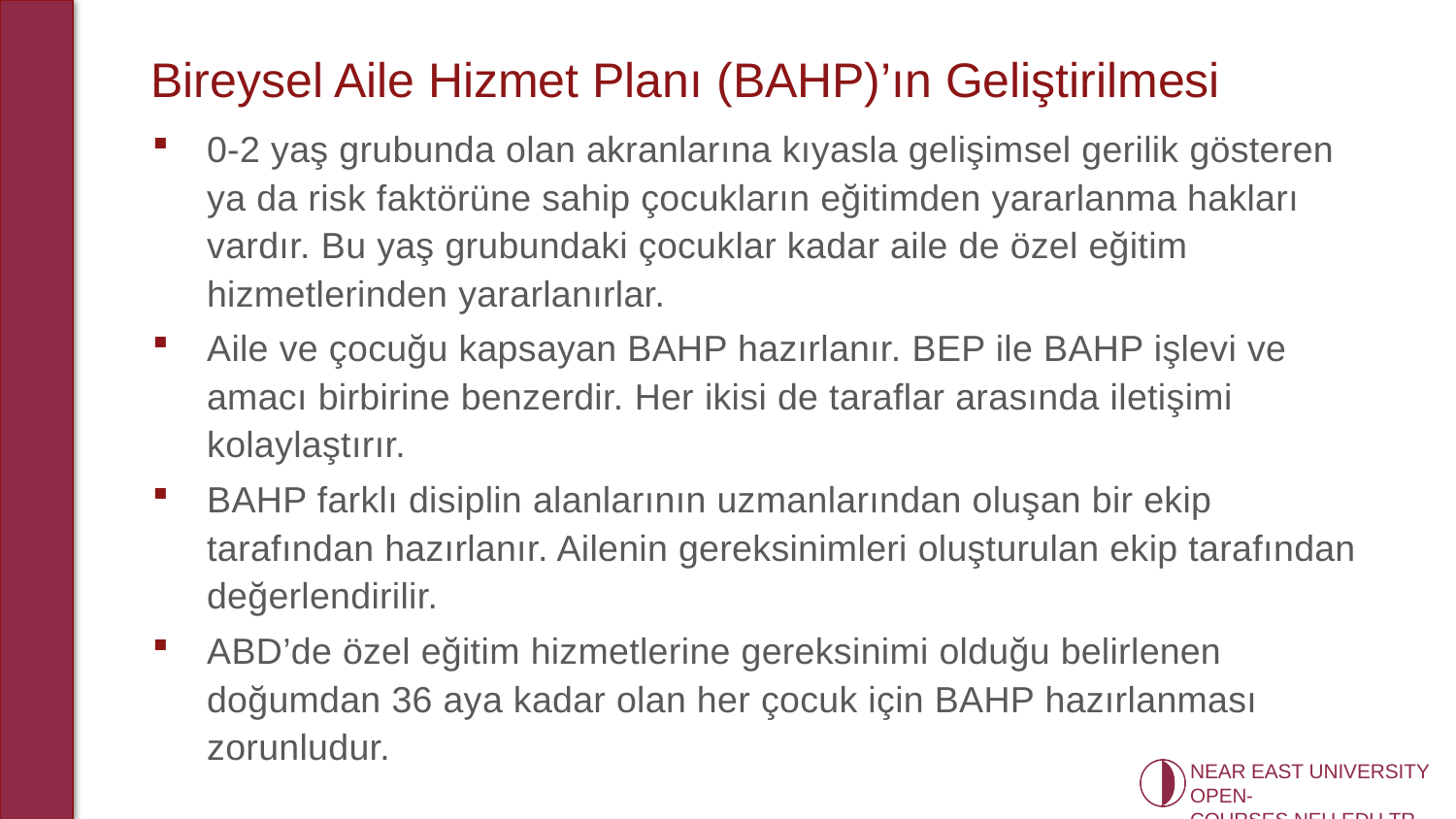

# Bireysel Aile Hizmet Planı (BAHP)’ın Geliştirilmesi
0-2 yaş grubunda olan akranlarına kıyasla gelişimsel gerilik gösteren ya da risk faktörüne sahip çocukların eğitimden yararlanma hakları vardır. Bu yaş grubundaki çocuklar kadar aile de özel eğitim hizmetlerinden yararlanırlar.
Aile ve çocuğu kapsayan BAHP hazırlanır. BEP ile BAHP işlevi ve amacı birbirine benzerdir. Her ikisi de taraflar arasında iletişimi kolaylaştırır.
BAHP farklı disiplin alanlarının uzmanlarından oluşan bir ekip tarafından hazırlanır. Ailenin gereksinimleri oluşturulan ekip tarafından değerlendirilir.
ABD’de özel eğitim hizmetlerine gereksinimi olduğu belirlenen doğumdan 36 aya kadar olan her çocuk için BAHP hazırlanması zorunludur.